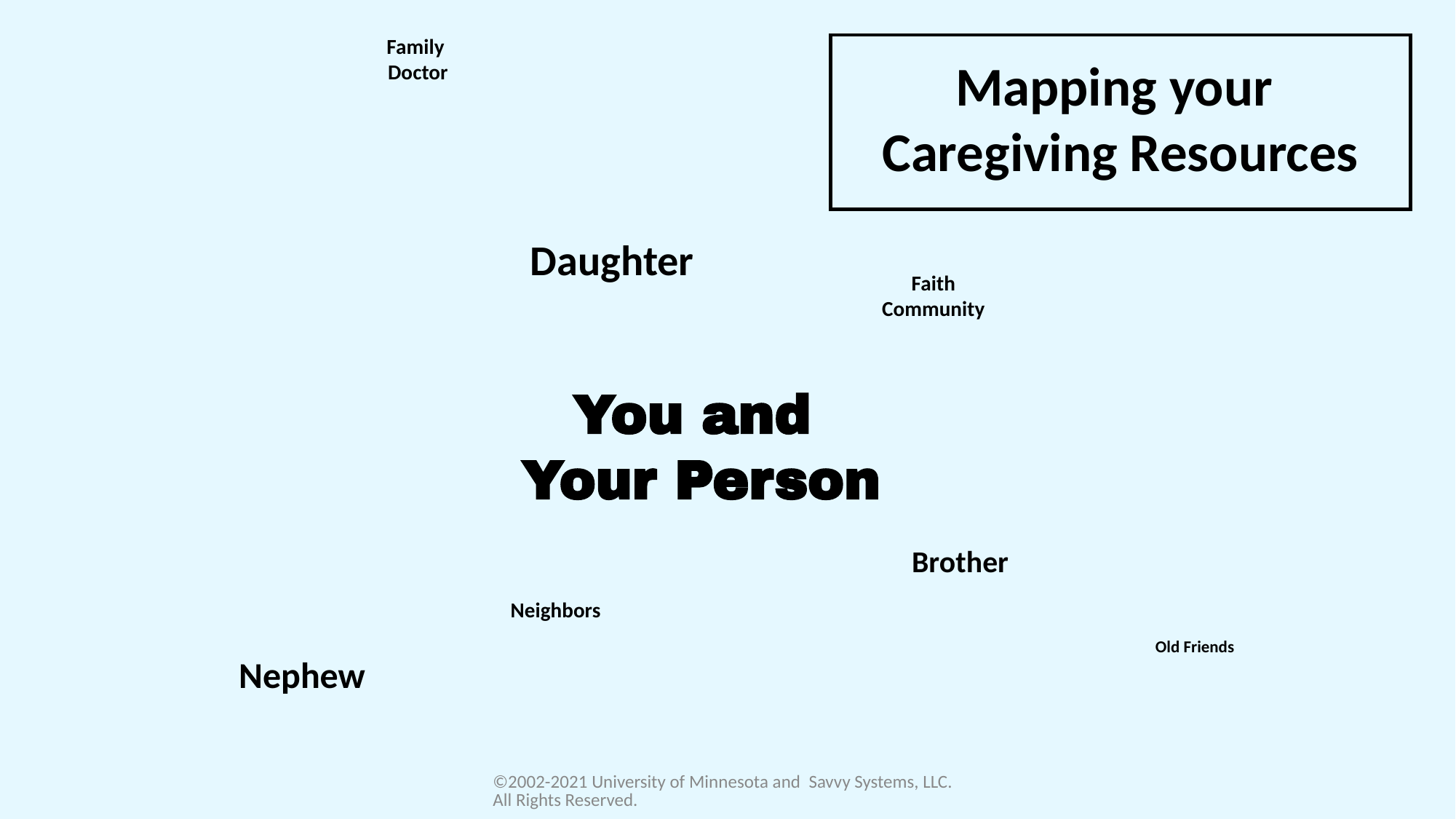

Family
Doctor

Mapping your
Caregiving Resources
Daughter
Faith
Community
You and
Your Person
Brother
Neighbors
Old Friends
Nephew
©2002-2021 University of Minnesota and  Savvy Systems, LLC.  All Rights Reserved.